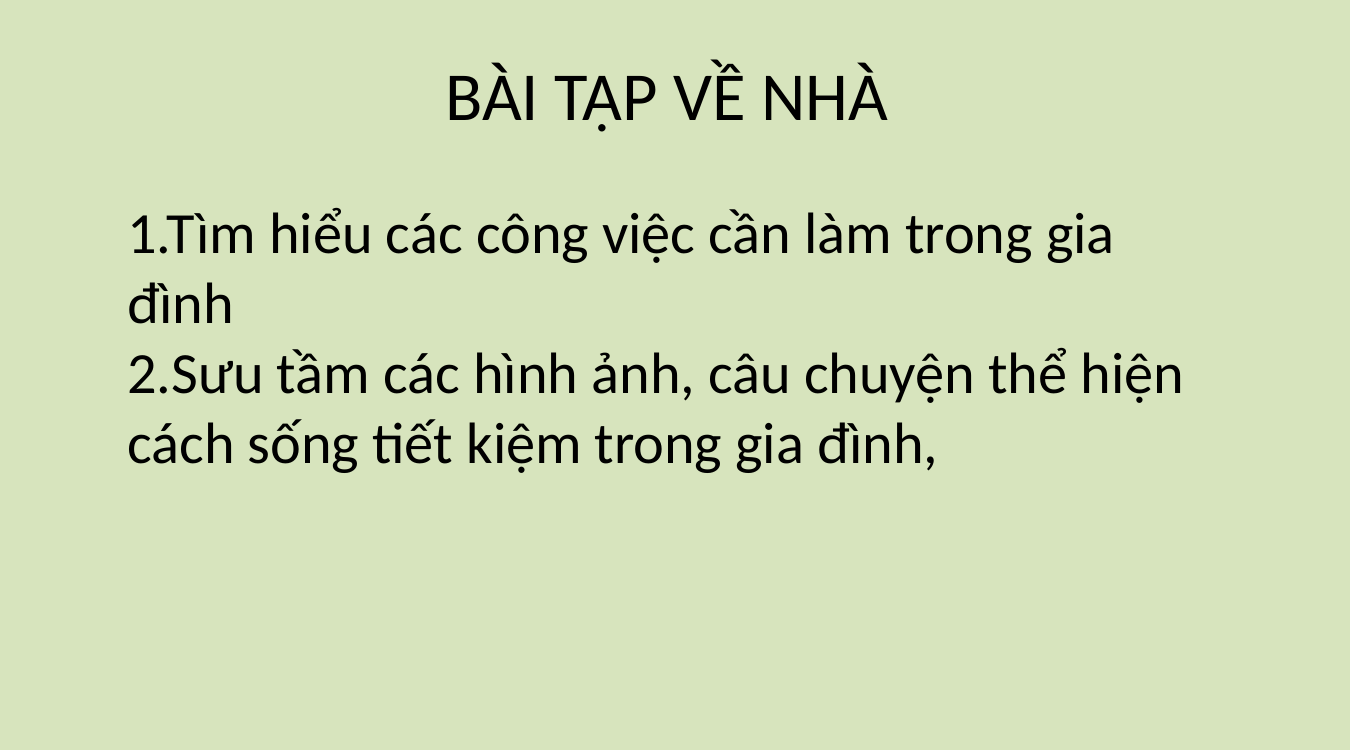

# BÀI TẬP VỀ NHÀ
1.Tìm hiểu các công việc cần làm trong gia đình
2.Sưu tầm các hình ảnh, câu chuyện thể hiện cách sống tiết kiệm trong gia đình,